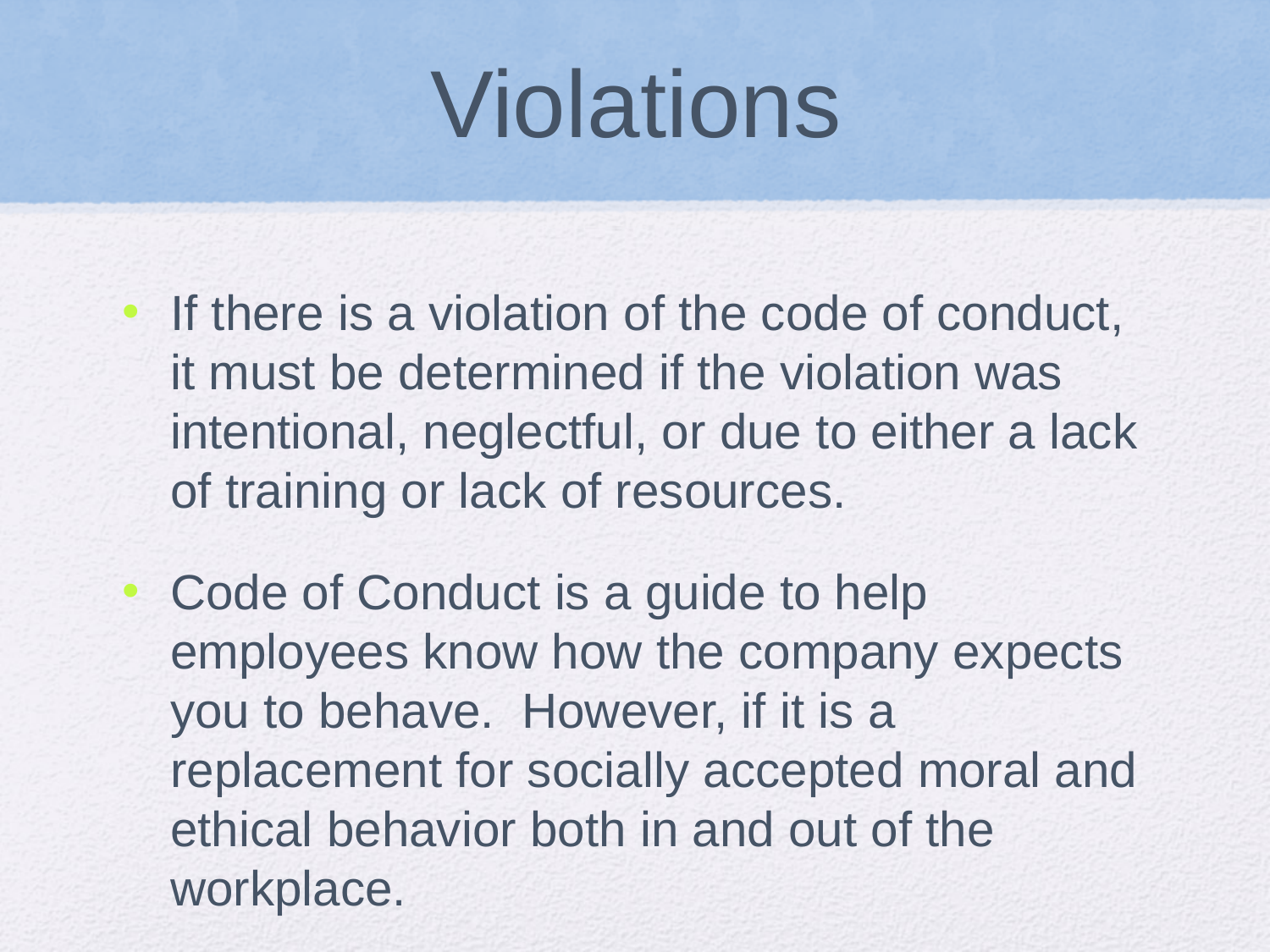

# Violations
If there is a violation of the code of conduct, it must be determined if the violation was intentional, neglectful, or due to either a lack of training or lack of resources.
Code of Conduct is a guide to help employees know how the company expects you to behave.  However, if it is a replacement for socially accepted moral and ethical behavior both in and out of the workplace.